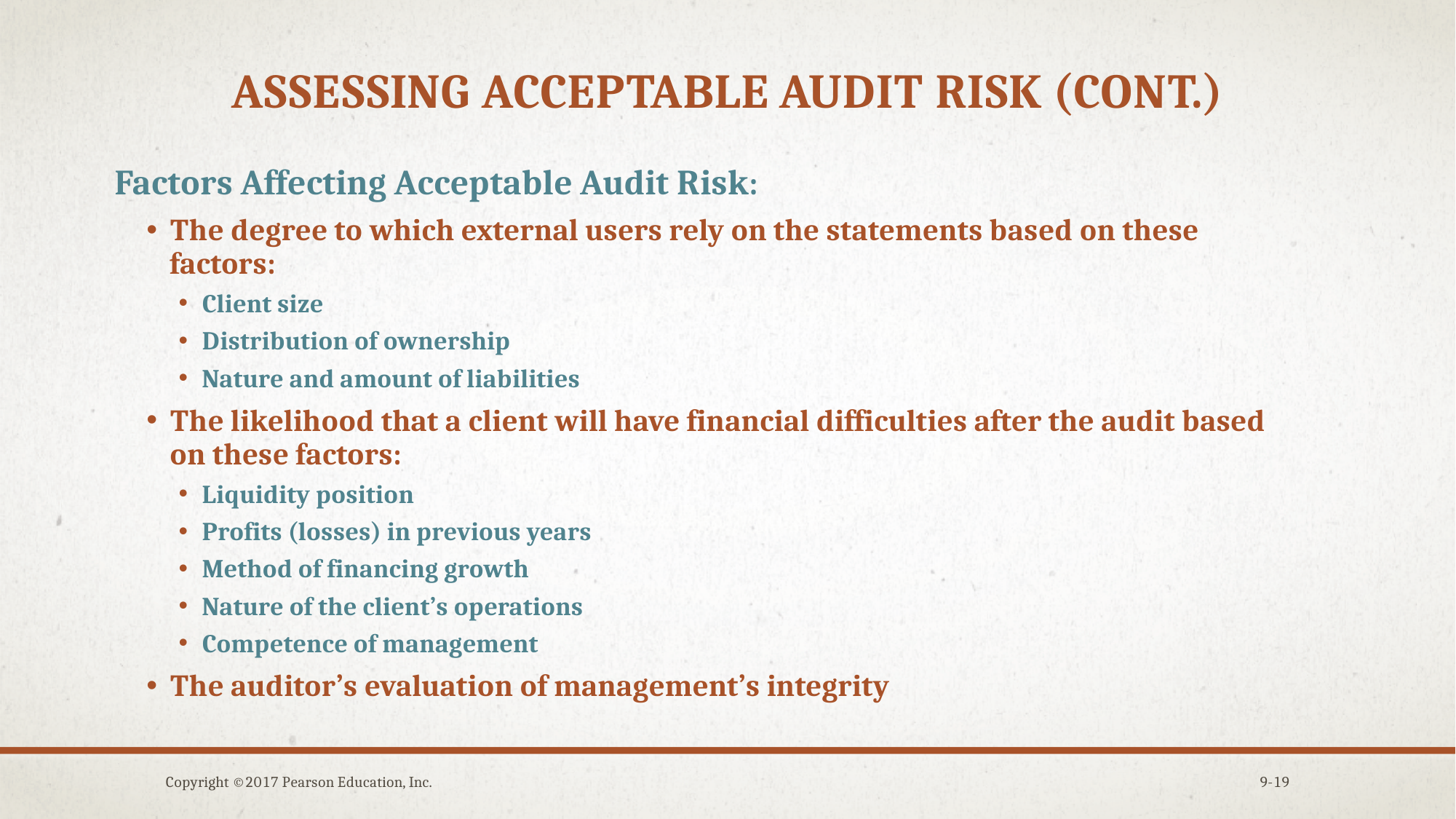

# Assessing acceptable Audit risk (cont.)
Factors Affecting Acceptable Audit Risk:
The degree to which external users rely on the statements based on these factors:
Client size
Distribution of ownership
Nature and amount of liabilities
The likelihood that a client will have financial difficulties after the audit based on these factors:
Liquidity position
Profits (losses) in previous years
Method of financing growth
Nature of the client’s operations
Competence of management
The auditor’s evaluation of management’s integrity
Copyright ©2017 Pearson Education, Inc.
9-19